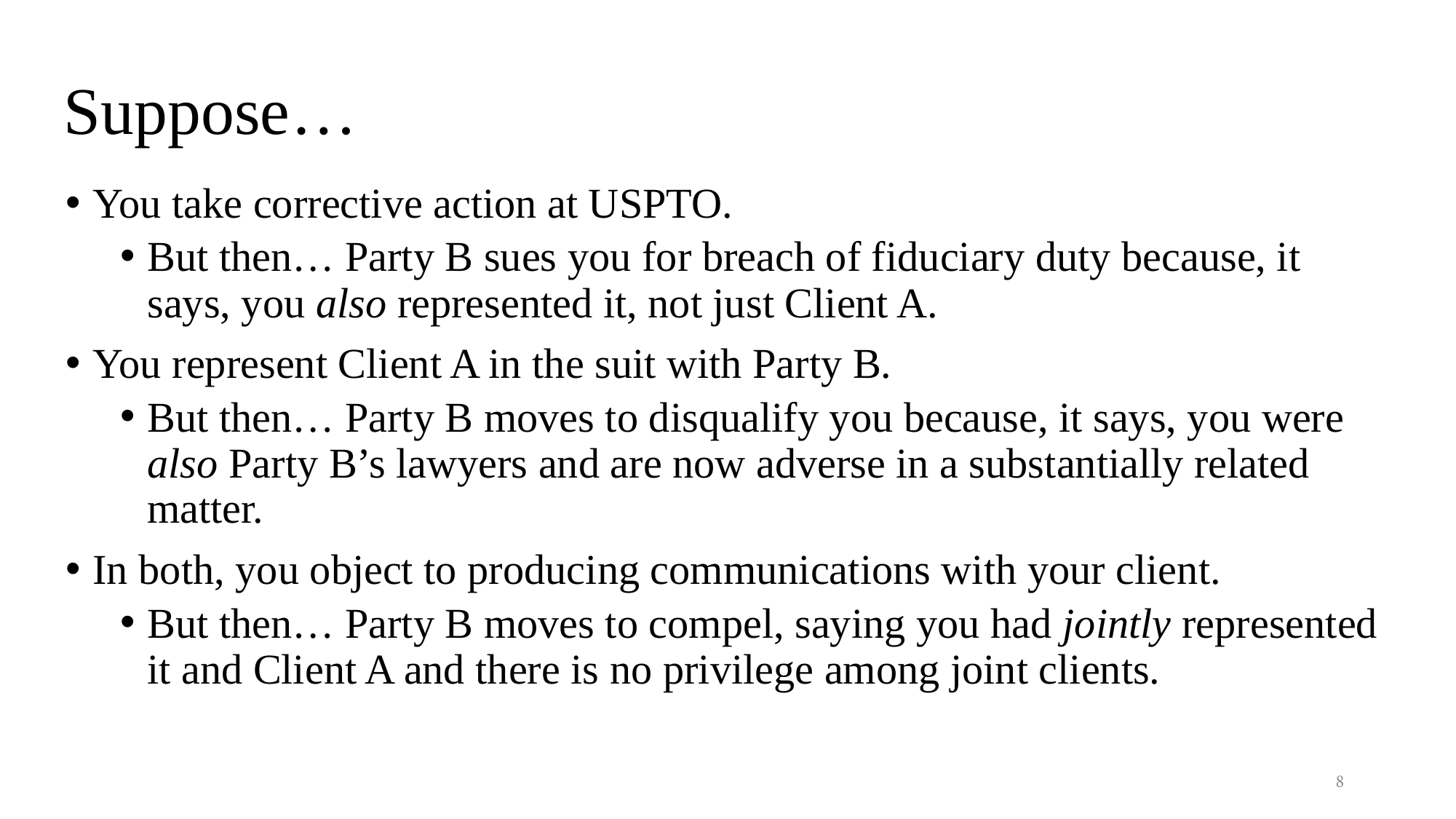

# Suppose…
You take corrective action at USPTO.
But then… Party B sues you for breach of fiduciary duty because, it says, you also represented it, not just Client A.
You represent Client A in the suit with Party B.
But then… Party B moves to disqualify you because, it says, you were also Party B’s lawyers and are now adverse in a substantially related matter.
In both, you object to producing communications with your client.
But then… Party B moves to compel, saying you had jointly represented it and Client A and there is no privilege among joint clients.
8